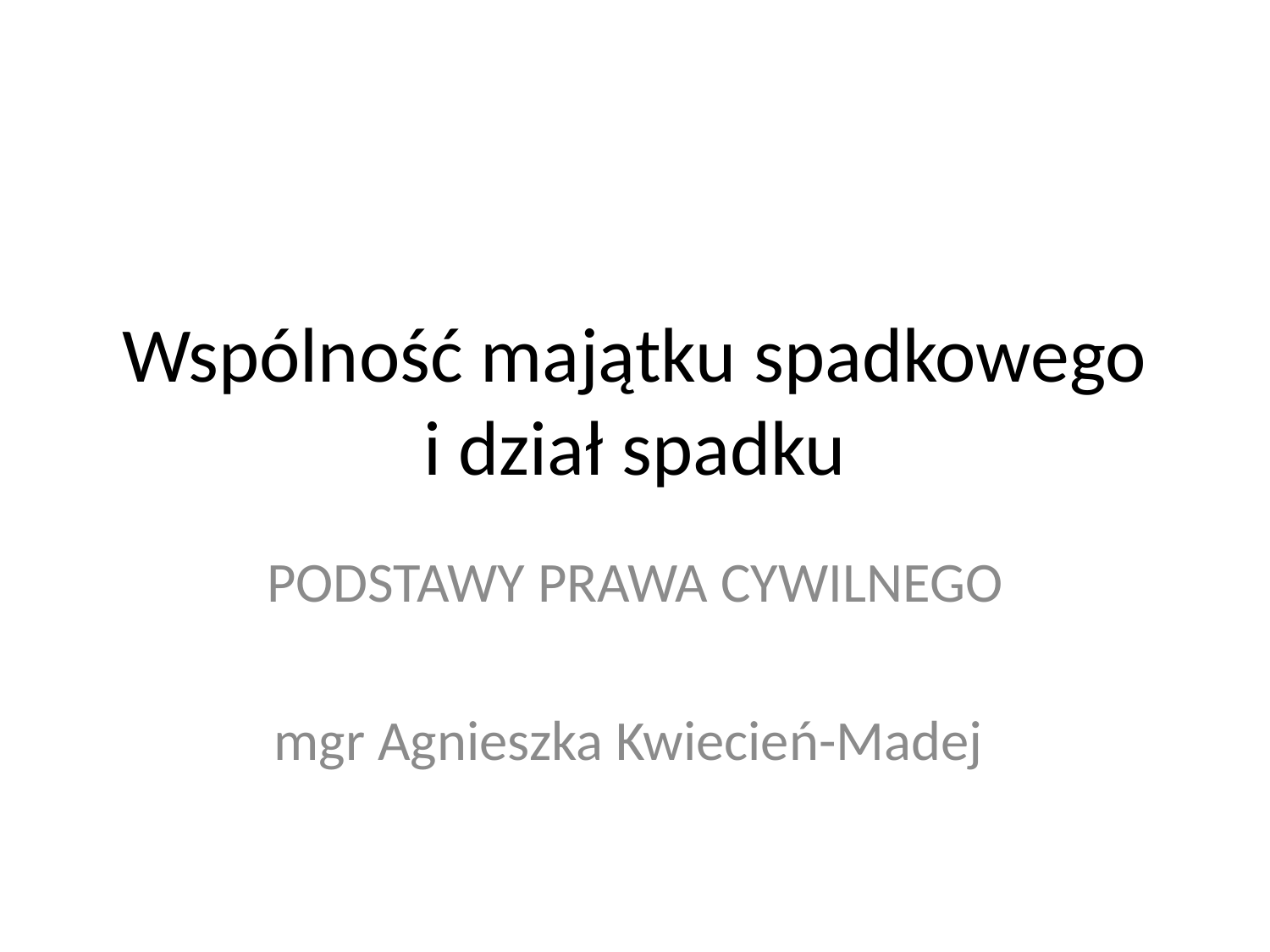

# Wspólność majątku spadkowego i dział spadku
PODSTAWY PRAWA CYWILNEGO

mgr Agnieszka Kwiecień-Madej